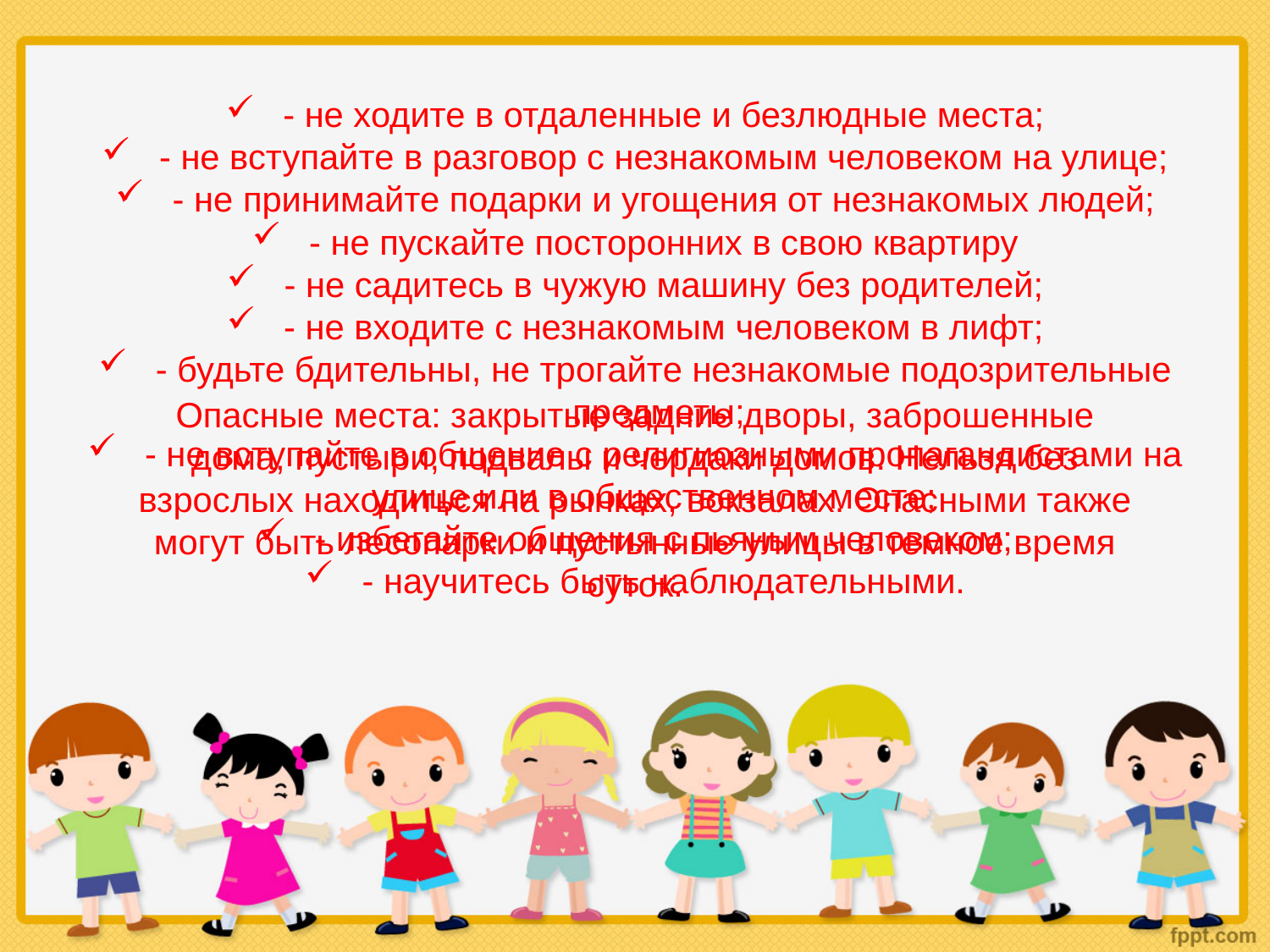

- не ходите в отдаленные и безлюдные места;
 - не вступайте в разговор с незнакомым человеком на улице;
 - не принимайте подарки и угощения от незнакомых людей;
 - не пускайте посторонних в свою квартиру
 - не садитесь в чужую машину без родителей;
 - не входите с незнакомым человеком в лифт;
 - будьте бдительны, не трогайте незнакомые подозрительные предметы;
 - не вступайте в общение с религиозными пропагандистами на улице или в общественном месте;
 - избегайте общения с пьяным человеком;
 - научитесь быть наблюдательными.

Опасные места: закрытые задние дворы, заброшенные дома, пустыри, подвалы и чердаки домов. Нельзя без взрослых находиться на рынках, вокзалах. Опасными также могут быть лесопарки и пустынные улицы в темное время суток.